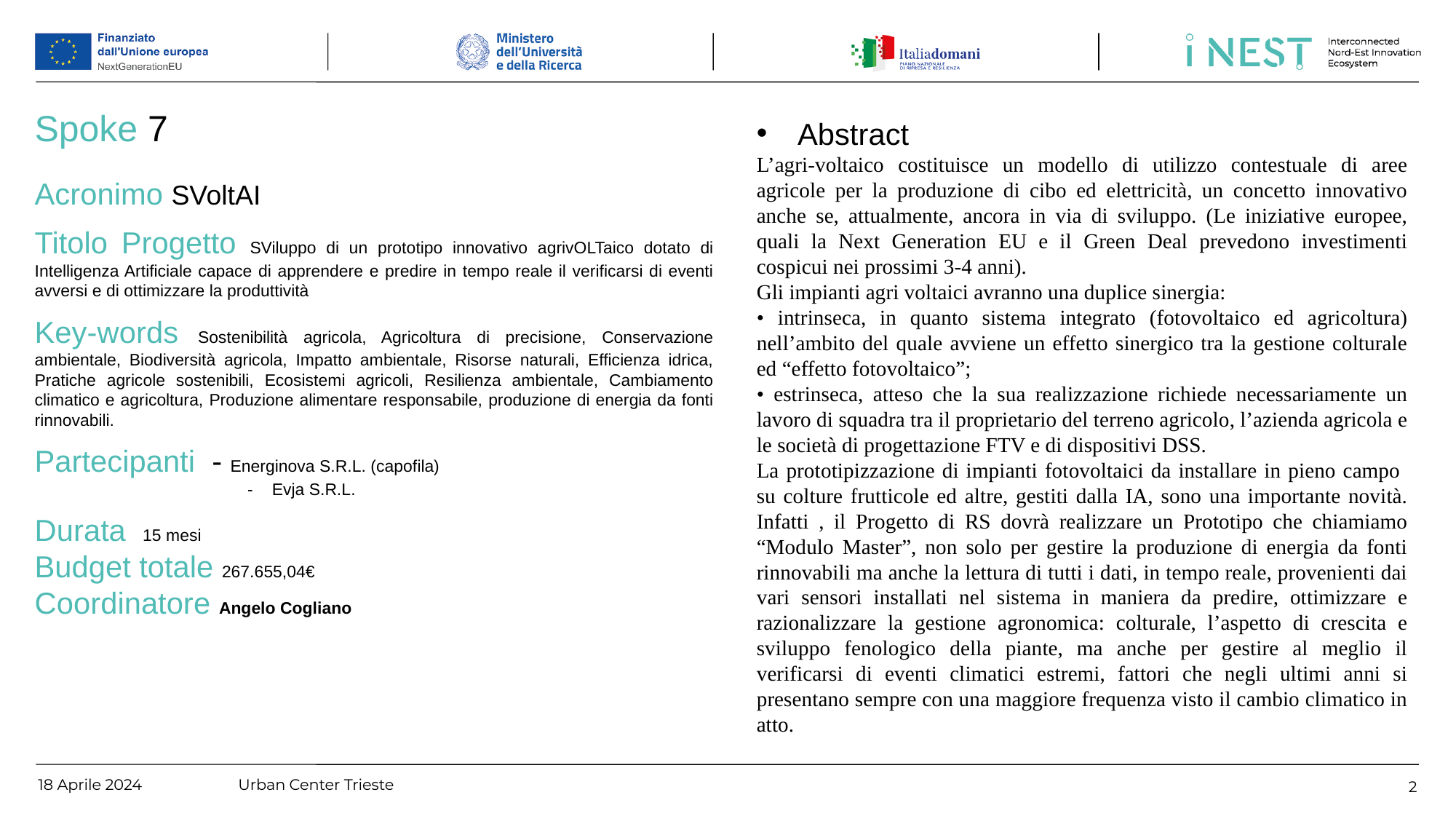

Spoke 7

Acronimo SVoltAI

Titolo Progetto SViluppo di un prototipo innovativo agrivOLTaico dotato di Intelligenza Artificiale capace di apprendere e predire in tempo reale il verificarsi di eventi avversi e di ottimizzare la produttività

Key-words Sostenibilità agricola, Agricoltura di precisione, Conservazione ambientale, Biodiversità agricola, Impatto ambientale, Risorse naturali, Efficienza idrica, Pratiche agricole sostenibili, Ecosistemi agricoli, Resilienza ambientale, Cambiamento climatico e agricoltura, Produzione alimentare responsabile, produzione di energia da fonti rinnovabili.

Partecipanti  - Energinova S.R.L. (capofila)
                                             -    Evja S.R.L.

Durata  15 mesi
Budget totale 267.655,04€
Coordinatore Angelo Cogliano
Abstract
L’agri-voltaico costituisce un modello di utilizzo contestuale di aree agricole per la produzione di cibo ed elettricità, un concetto innovativo anche se, attualmente, ancora in via di sviluppo. (Le iniziative europee, quali la Next Generation EU e il Green Deal prevedono investimenti cospicui nei prossimi 3-4 anni).
Gli impianti agri voltaici avranno una duplice sinergia:
• intrinseca, in quanto sistema integrato (fotovoltaico ed agricoltura) nell’ambito del quale avviene un effetto sinergico tra la gestione colturale ed “effetto fotovoltaico”;
• estrinseca, atteso che la sua realizzazione richiede necessariamente un lavoro di squadra tra il proprietario del terreno agricolo, l’azienda agricola e le società di progettazione FTV e di dispositivi DSS.
La prototipizzazione di impianti fotovoltaici da installare in pieno campo  su colture frutticole ed altre, gestiti dalla IA, sono una importante novità. Infatti , il Progetto di RS dovrà realizzare un Prototipo che chiamiamo “Modulo Master”, non solo per gestire la produzione di energia da fonti rinnovabili ma anche la lettura di tutti i dati, in tempo reale, provenienti dai vari sensori installati nel sistema in maniera da predire, ottimizzare e razionalizzare la gestione agronomica: colturale, l’aspetto di crescita e sviluppo fenologico della piante, ma anche per gestire al meglio il verificarsi di eventi climatici estremi, fattori che negli ultimi anni si presentano sempre con una maggiore frequenza visto il cambio climatico in atto.
2